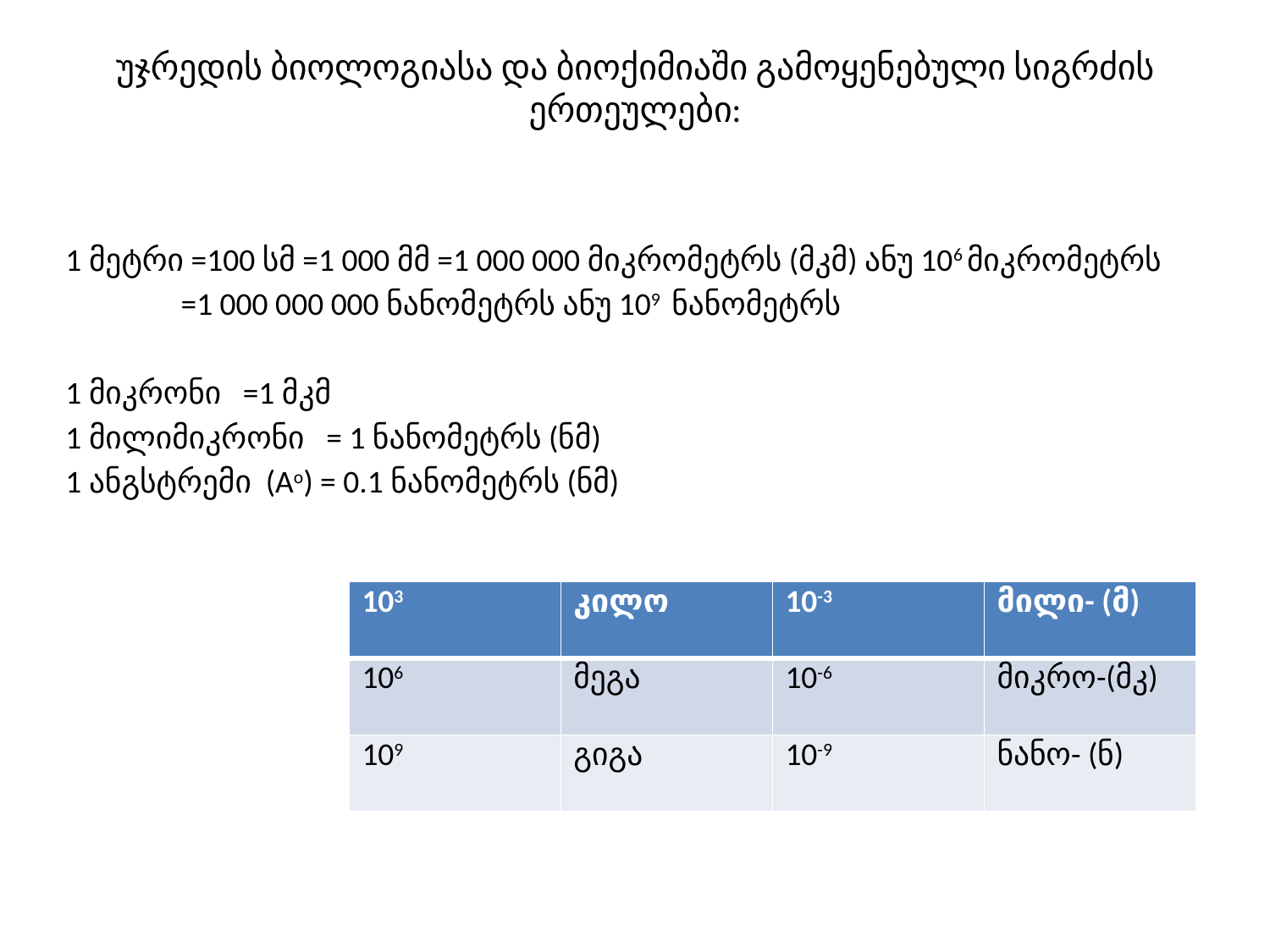

# უჯრედის ბიოლოგიასა და ბიოქიმიაში გამოყენებული სიგრძის ერთეულები:
1 მეტრი =100 სმ =1 000 მმ =1 000 000 მიკრომეტრს (მკმ) ანუ 106 მიკრომეტრს
                =1 000 000 000 ნანომეტრს ანუ 109  ნანომეტრს

1 მიკრონი   =1 მკმ
1 მილიმიკრონი   = 1 ნანომეტრს (ნმ)
1 ანგსტრემი  (Ao) = 0.1 ნანომეტრს (ნმ)

| 103 | კილო | 10-3 | მილი- (მ) |
| --- | --- | --- | --- |
| 106 | მეგა | 10-6 | მიკრო-(მკ) |
| 109 | გიგა | 10-9 | ნანო- (ნ) |